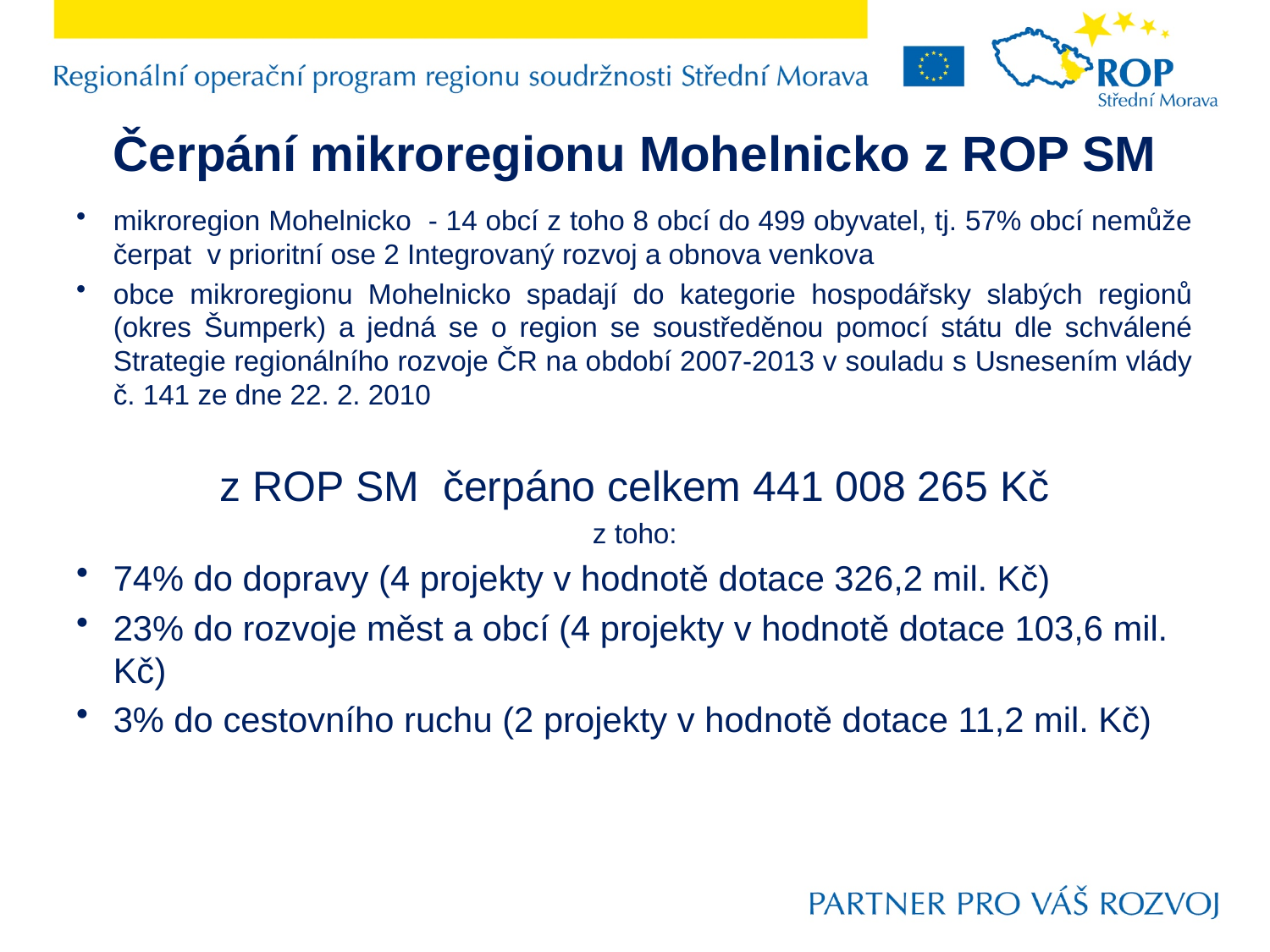

# Čerpání mikroregionu Mohelnicko z ROP SM
mikroregion Mohelnicko  - 14 obcí z toho 8 obcí do 499 obyvatel, tj. 57% obcí nemůže čerpat  v prioritní ose 2 Integrovaný rozvoj a obnova venkova
obce mikroregionu Mohelnicko spadají do kategorie hospodářsky slabých regionů (okres Šumperk) a jedná se o region se soustředěnou pomocí státu dle schválené Strategie regionálního rozvoje ČR na období 2007-2013 v souladu s Usnesením vlády č. 141 ze dne 22. 2. 2010

z ROP SM  čerpáno celkem 441 008 265 Kč
z toho:
74% do dopravy (4 projekty v hodnotě dotace 326,2 mil. Kč)
23% do rozvoje měst a obcí (4 projekty v hodnotě dotace 103,6 mil. Kč)
3% do cestovního ruchu (2 projekty v hodnotě dotace 11,2 mil. Kč)